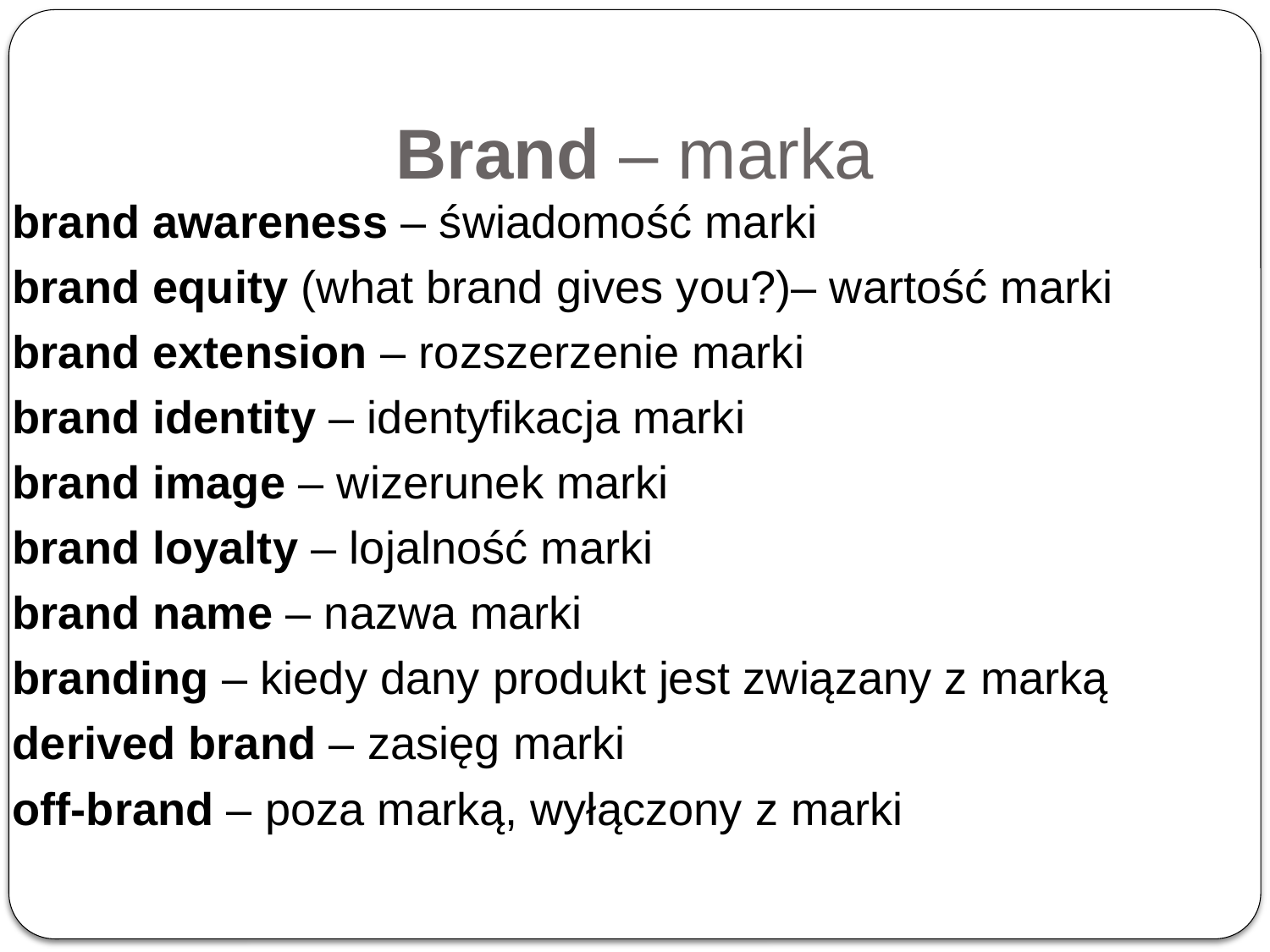

# Brand – marka
brand awareness – świadomość marki
brand equity (what brand gives you?)– wartość marki
brand extension – rozszerzenie marki
brand identity – identyfikacja marki
brand image – wizerunek marki
brand loyalty – lojalność marki
brand name – nazwa marki
branding – kiedy dany produkt jest związany z marką
derived brand – zasięg marki
off-brand – poza marką, wyłączony z marki